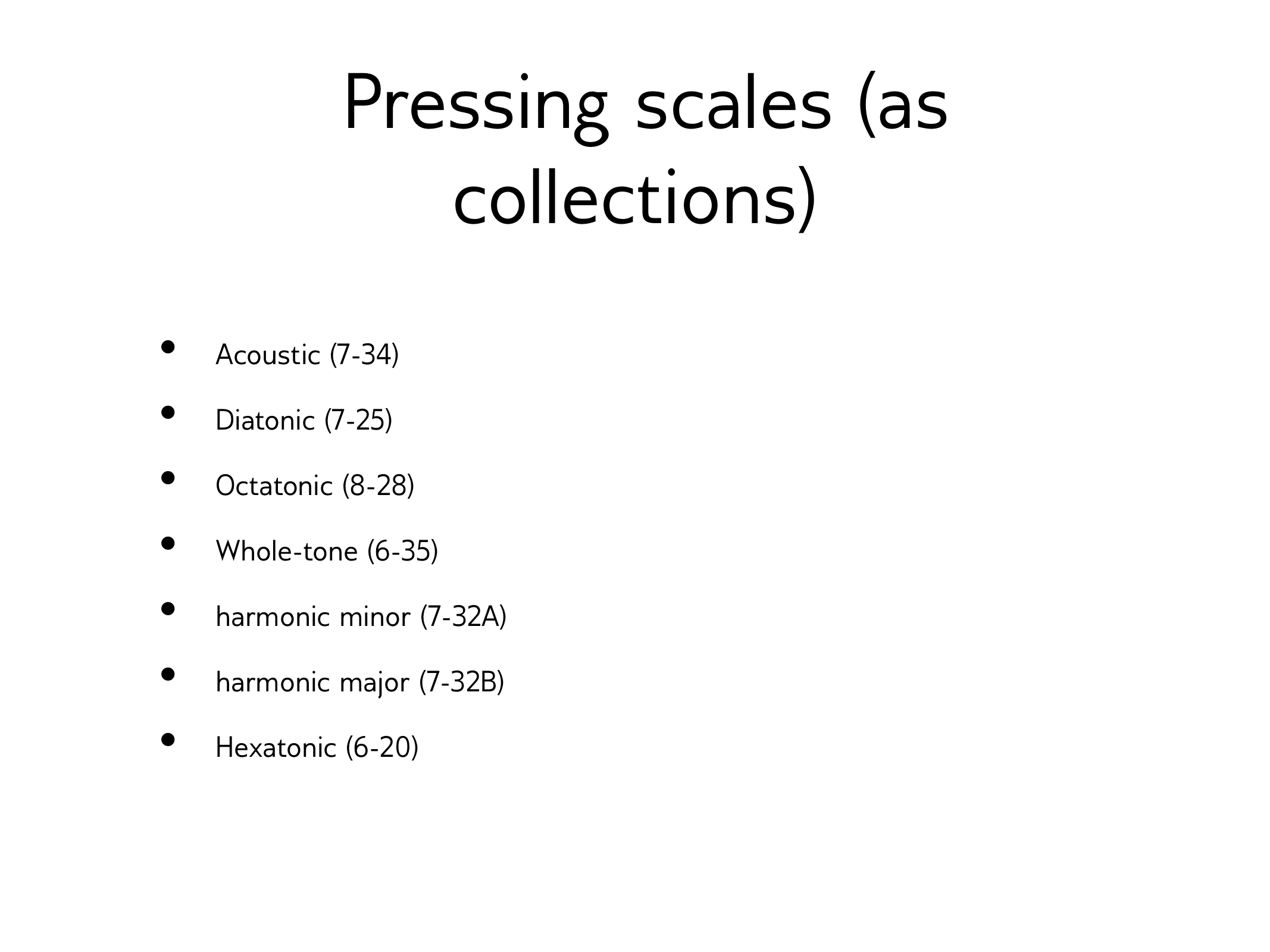

# Pressing scales (as collections)
Acoustic (7-34)
Diatonic (7-25)
Octatonic (8-28)
Whole-tone (6-35)
harmonic minor (7-32A)
harmonic major (7-32B)
Hexatonic (6-20)